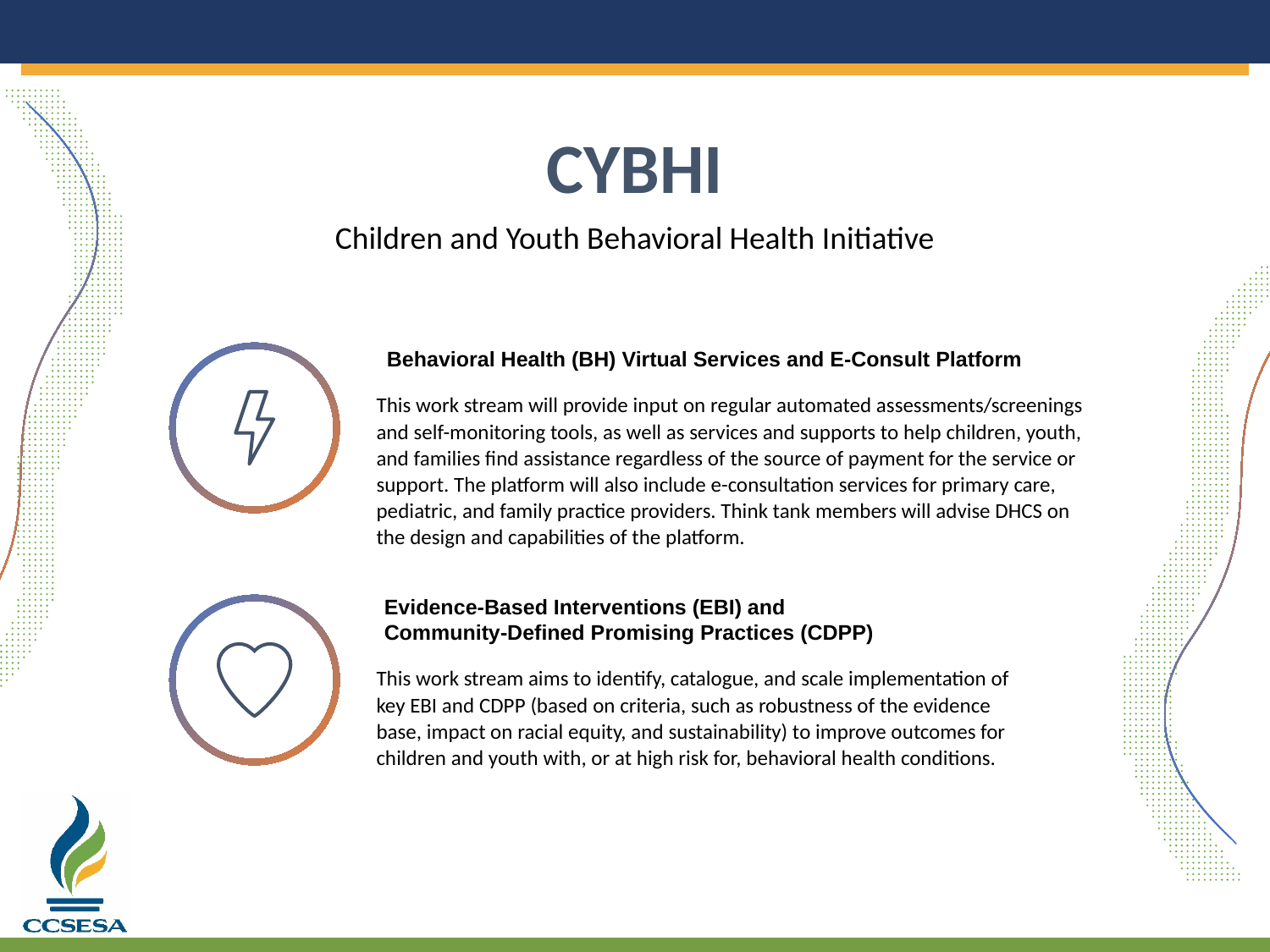

CYBHI
Children and Youth Behavioral Health Initiative

Behavioral Health (BH) Virtual Services and E-Consult Platform

This work stream will provide input on regular automated assessments/screenings and self-monitoring tools, as well as services and supports to help children, youth, and families find assistance regardless of the source of payment for the service or support. The platform will also include e-consultation services for primary care, pediatric, and family practice providers. Think tank members will advise DHCS on the design and capabilities of the platform.

Evidence-Based Interventions (EBI) and Community-Defined Promising Practices (CDPP)

This work stream aims to identify, catalogue, and scale implementation of key EBI and CDPP (based on criteria, such as robustness of the evidence base, impact on racial equity, and sustainability) to improve outcomes for children and youth with, or at high risk for, behavioral health conditions.